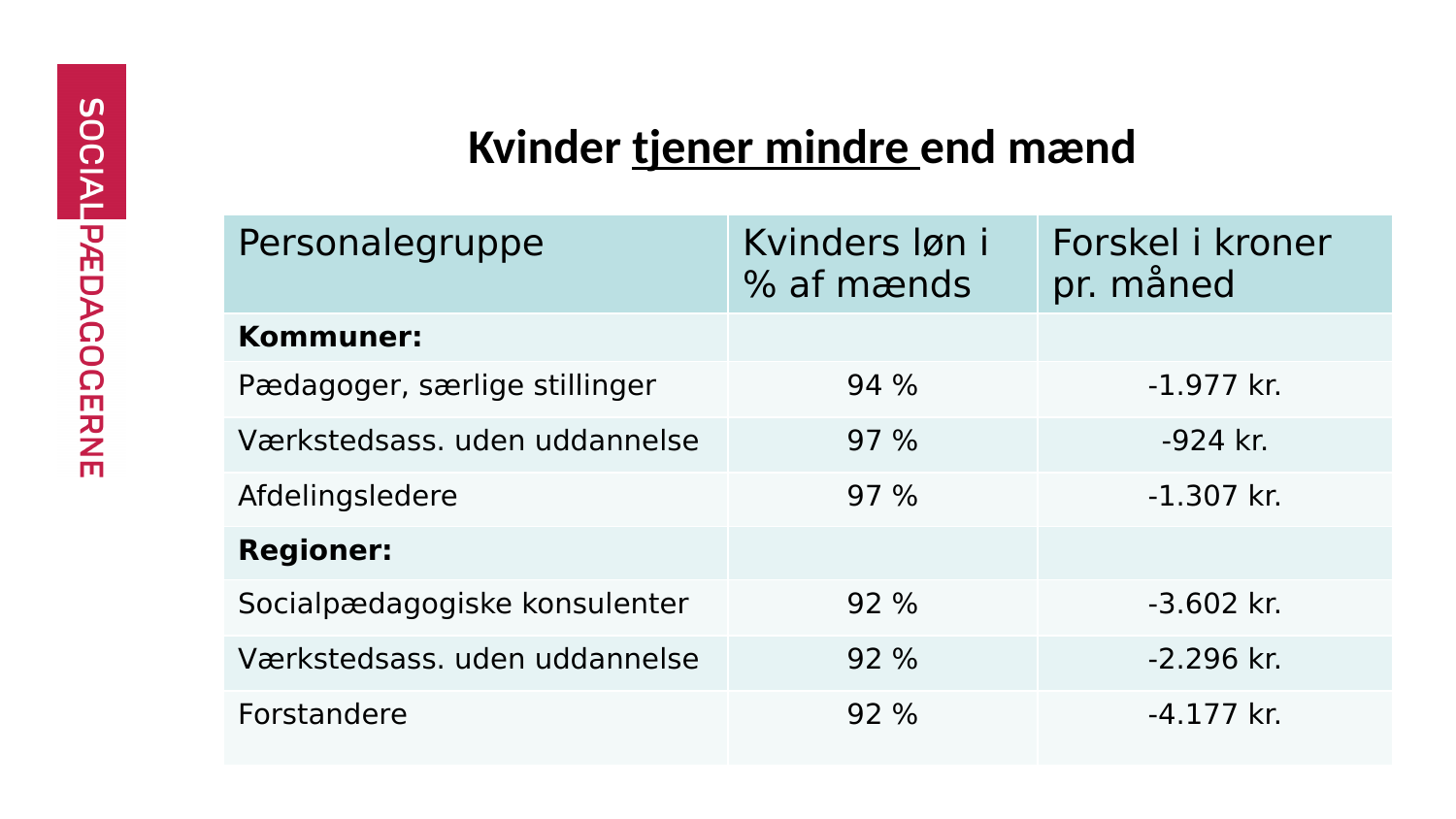

# Kvinder tjener mindre end mænd
| Personalegruppe | Kvinders løn i % af mænds | Forskel i kroner pr. måned |
| --- | --- | --- |
| Kommuner: |  |  |
| Pædagoger, særlige stillinger | 94 % | -1.977 kr. |
| Værkstedsass. uden uddannelse | 97 % | -924 kr. |
| Afdelingsledere | 97 % | -1.307 kr. |
| Regioner: |  |  |
| Socialpædagogiske konsulenter | 92 % | -3.602 kr. |
| Værkstedsass. uden uddannelse | 92 % | -2.296 kr. |
| Forstandere | 92 % | -4.177 kr. |